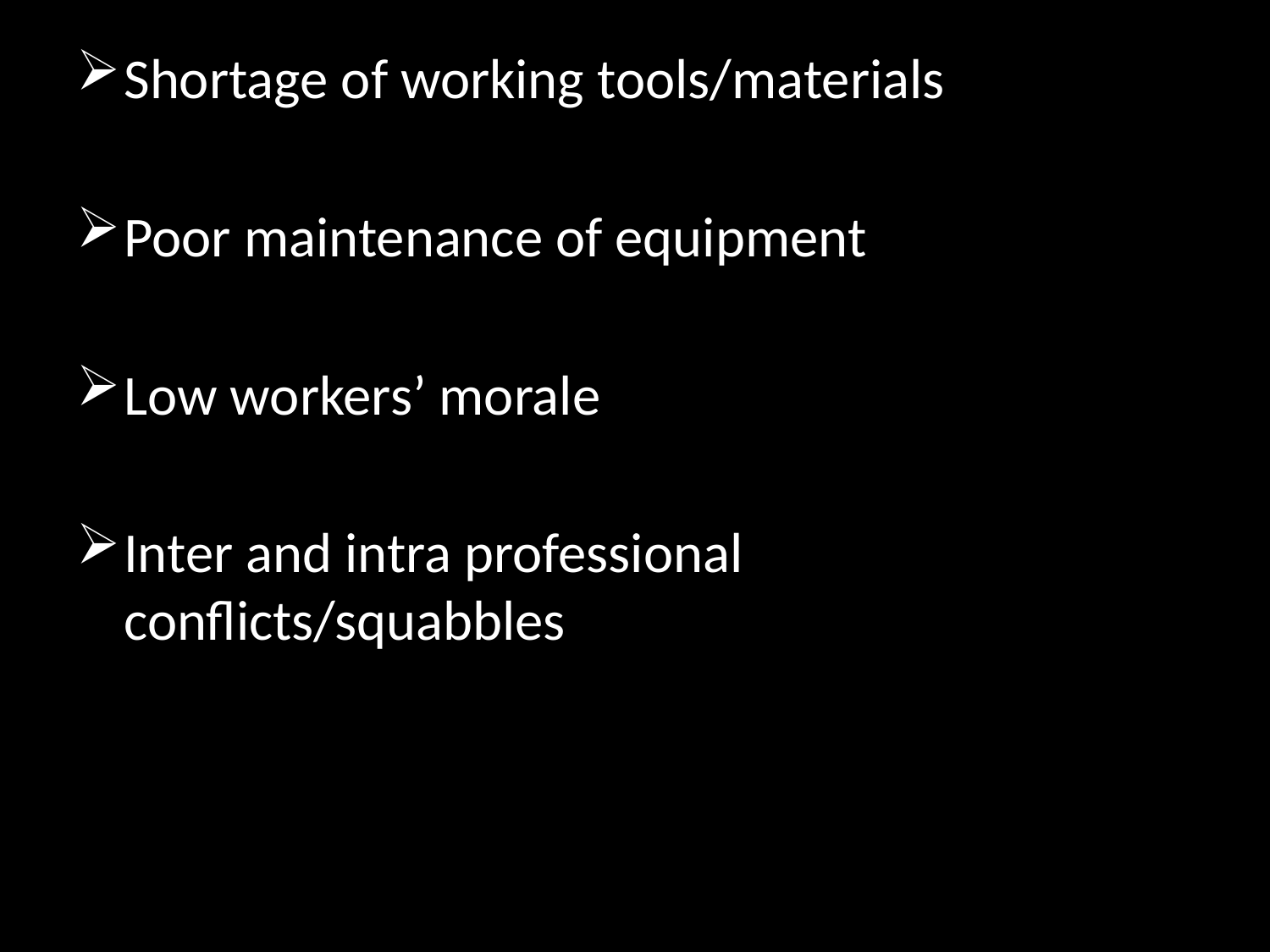

Shortage of working tools/materials

Poor maintenance of equipment

Low workers’ morale

Inter and intra professional conflicts/squabbles